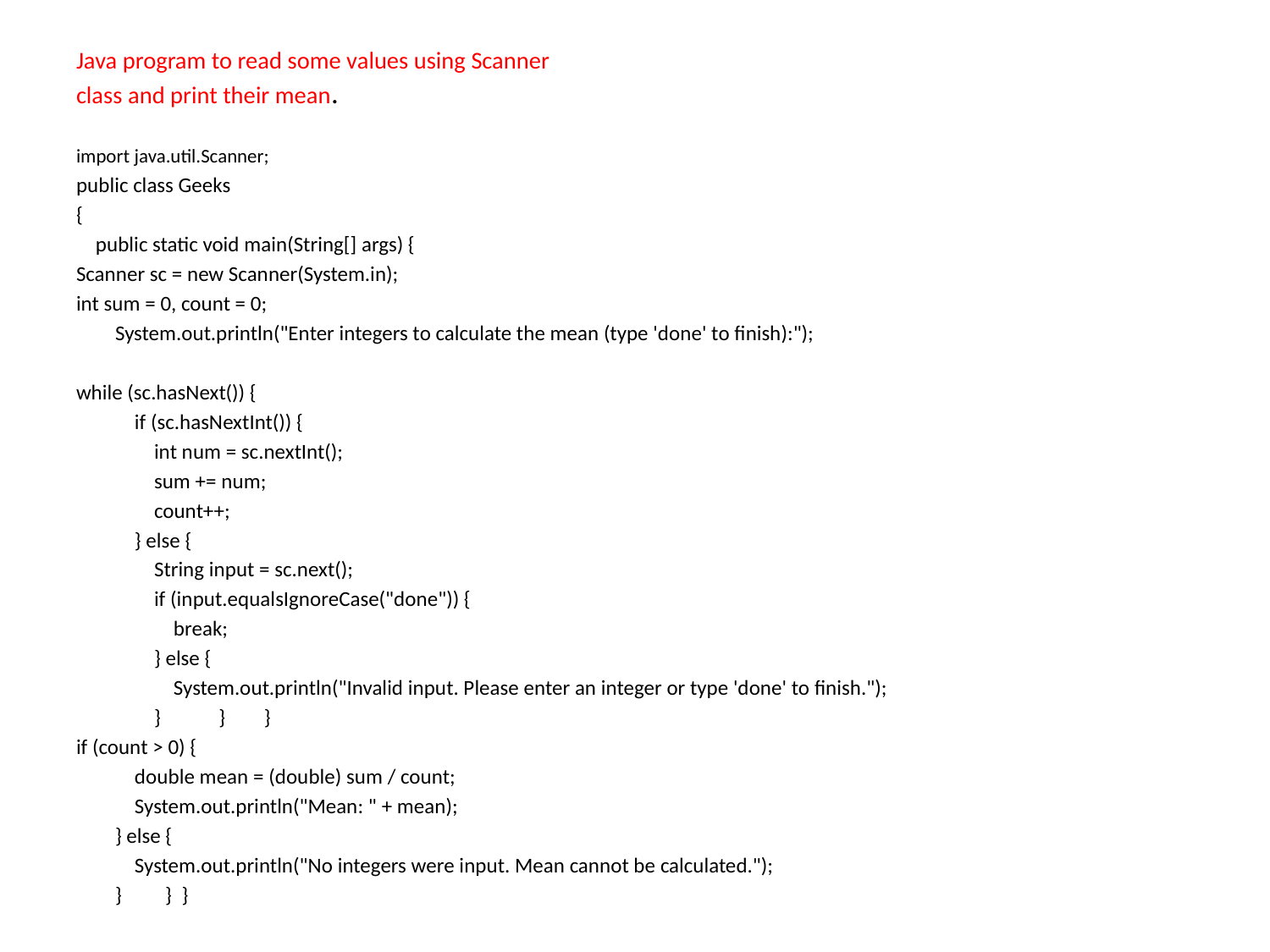

# Java program to read some values using Scanner class and print their mean.
import java.util.Scanner;
public class Geeks
{
    public static void main(String[] args) {
Scanner sc = new Scanner(System.in);
int sum = 0, count = 0;
        System.out.println("Enter integers to calculate the mean (type 'done' to finish):");

while (sc.hasNext()) {
            if (sc.hasNextInt()) {
                int num = sc.nextInt();
                sum += num;
                count++;
            } else {
                String input = sc.next();
                if (input.equalsIgnoreCase("done")) {
                    break;
                } else {
                    System.out.println("Invalid input. Please enter an integer or type 'done' to finish.");
                }            }        }
if (count > 0) {
            double mean = (double) sum / count;
            System.out.println("Mean: " + mean);
        } else {
            System.out.println("No integers were input. Mean cannot be calculated.");
        }         }  }